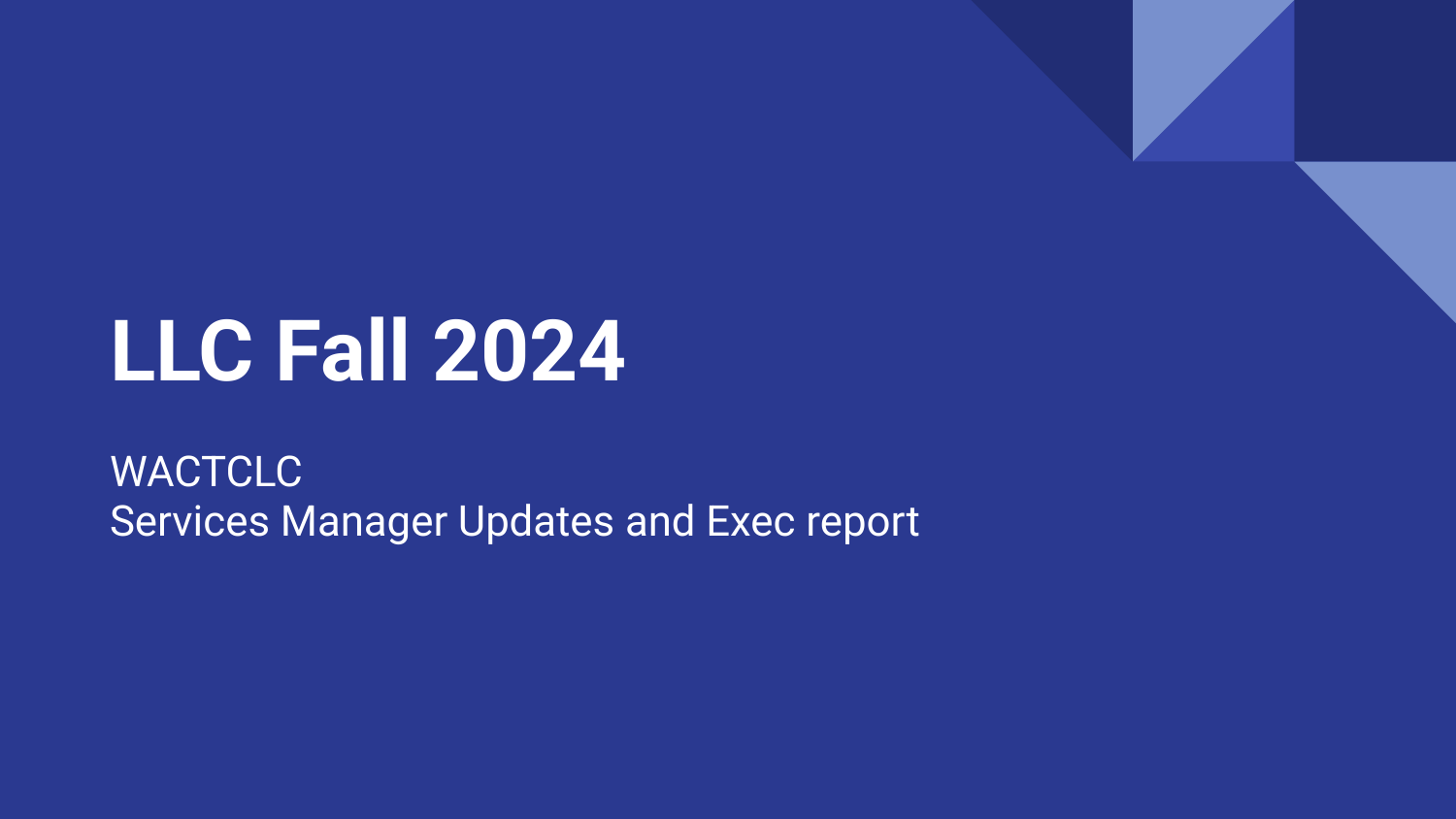

# LLC Fall 2024
WACTCLC
Services Manager Updates and Exec report